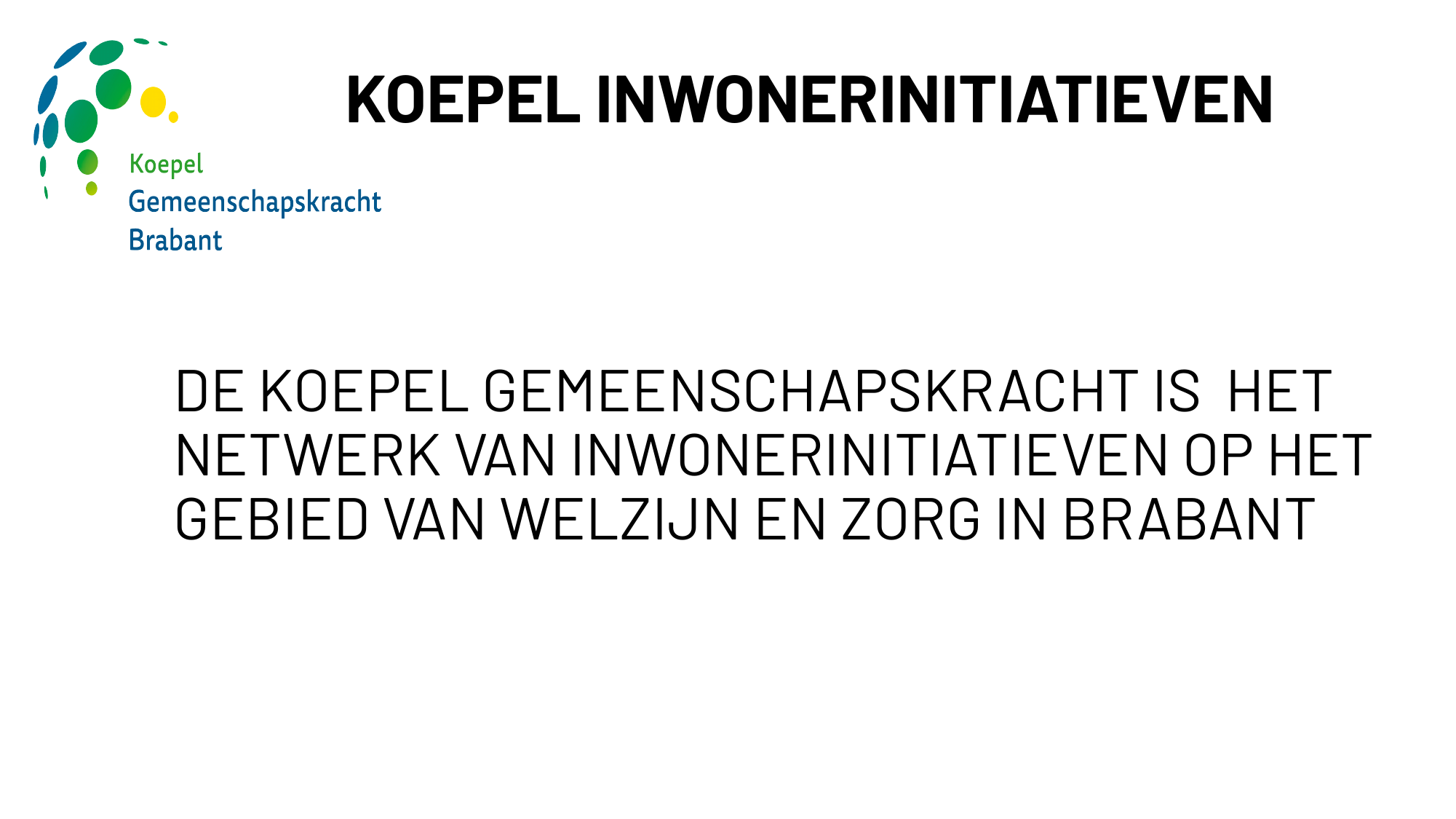

# KOEPEL INWONERINITIATIEVEN

DE KOEPEL GEMEENSCHAPSKRACHT IS  HET NETWERK VAN INWONERINITIATIEVEN OP HET GEBIED VAN WELZIJN EN ZORG IN BRABANT